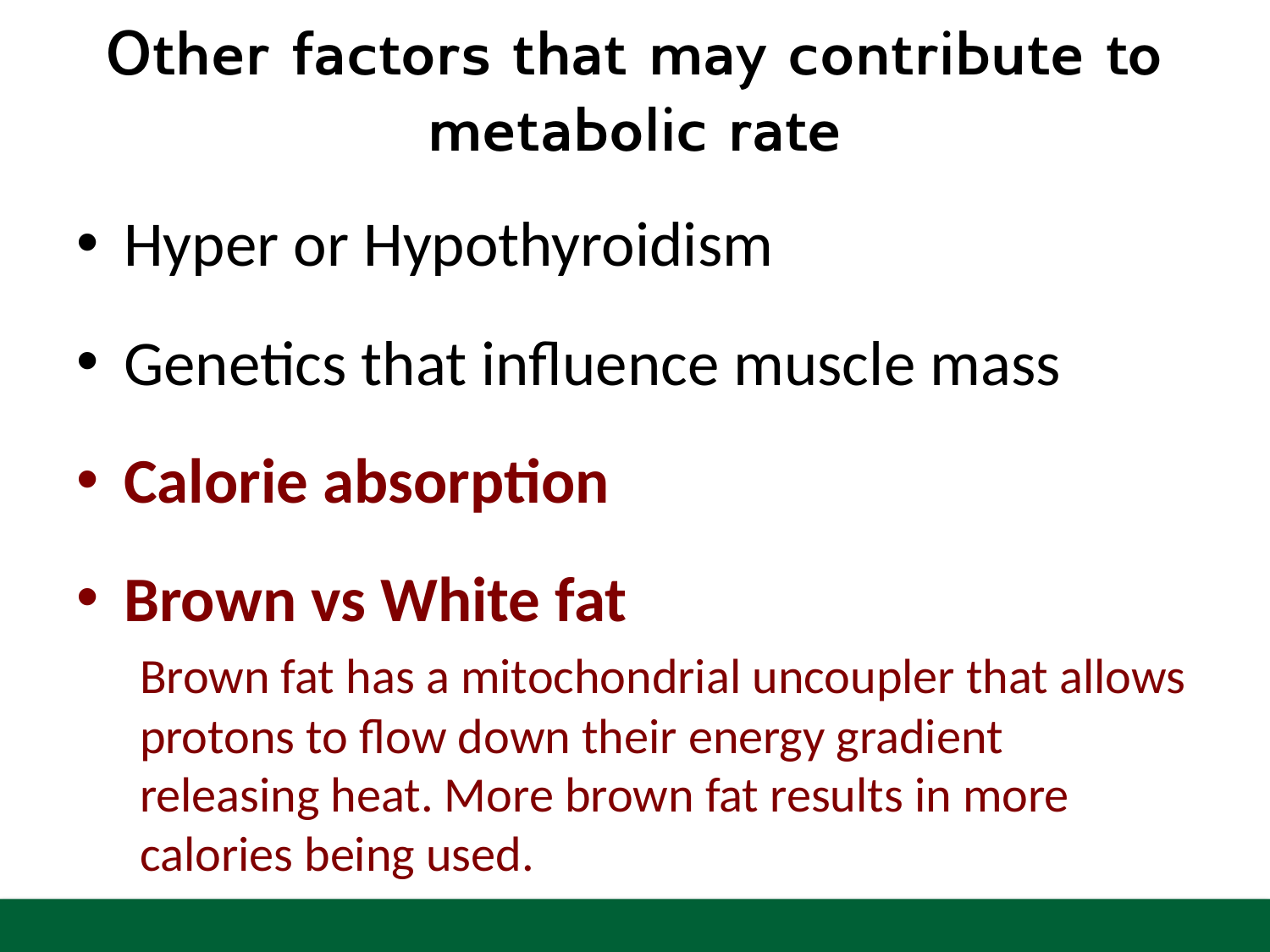

# Other factors that may contribute to metabolic rate
Hyper or Hypothyroidism

Genetics that influence muscle mass

Calorie absorption

Brown vs White fat
Brown fat has a mitochondrial uncoupler that allows protons to flow down their energy gradient releasing heat. More brown fat results in more calories being used.